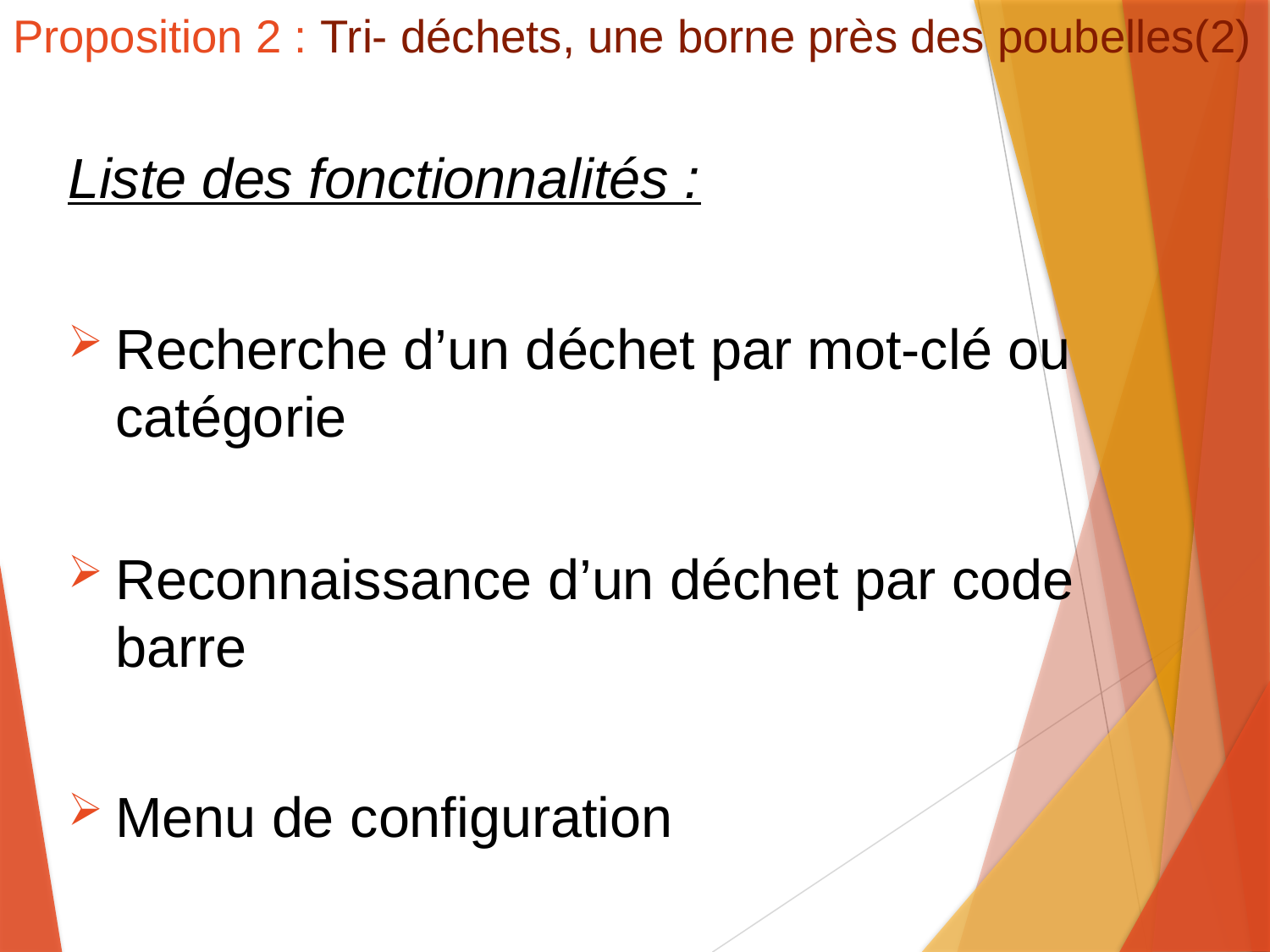

# Proposition 2 : Tri- déchets, une borne près des poubelles(2)
Liste des fonctionnalités :

Recherche d’un déchet par mot-clé ou catégorie

Reconnaissance d’un déchet par code barre

Menu de configuration